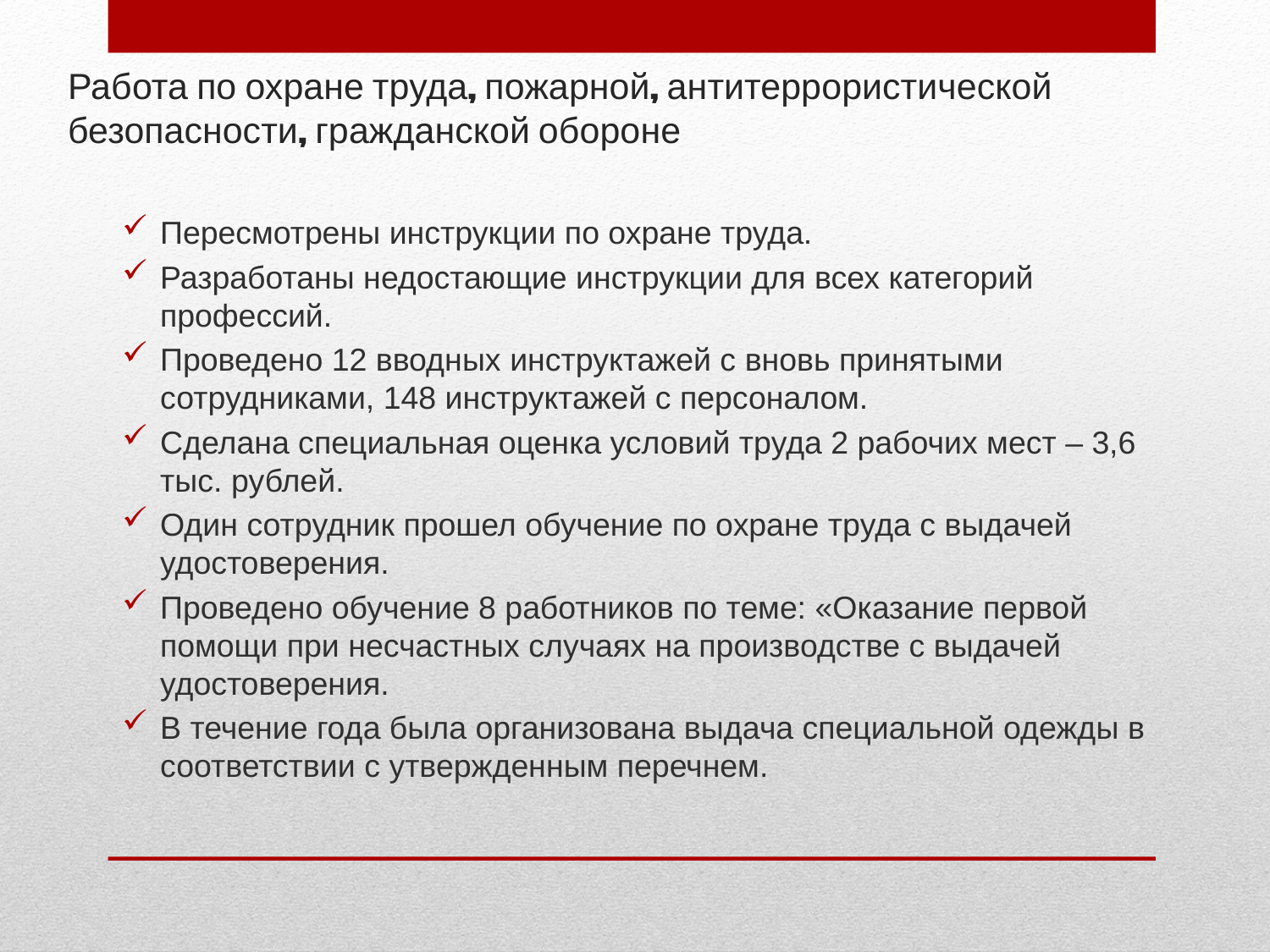

# Работа по охране труда, пожарной, антитеррористической безопасности, гражданской обороне
Пересмотрены инструкции по охране труда.
Разработаны недостающие инструкции для всех категорий профессий.
Проведено 12 вводных инструктажей с вновь принятыми сотрудниками, 148 инструктажей с персоналом.
Сделана специальная оценка условий труда 2 рабочих мест – 3,6 тыс. рублей.
Один сотрудник прошел обучение по охране труда с выдачей удостоверения.
Проведено обучение 8 работников по теме: «Оказание первой помощи при несчастных случаях на производстве с выдачей удостоверения.
В течение года была организована выдача специальной одежды в соответствии с утвержденным перечнем.